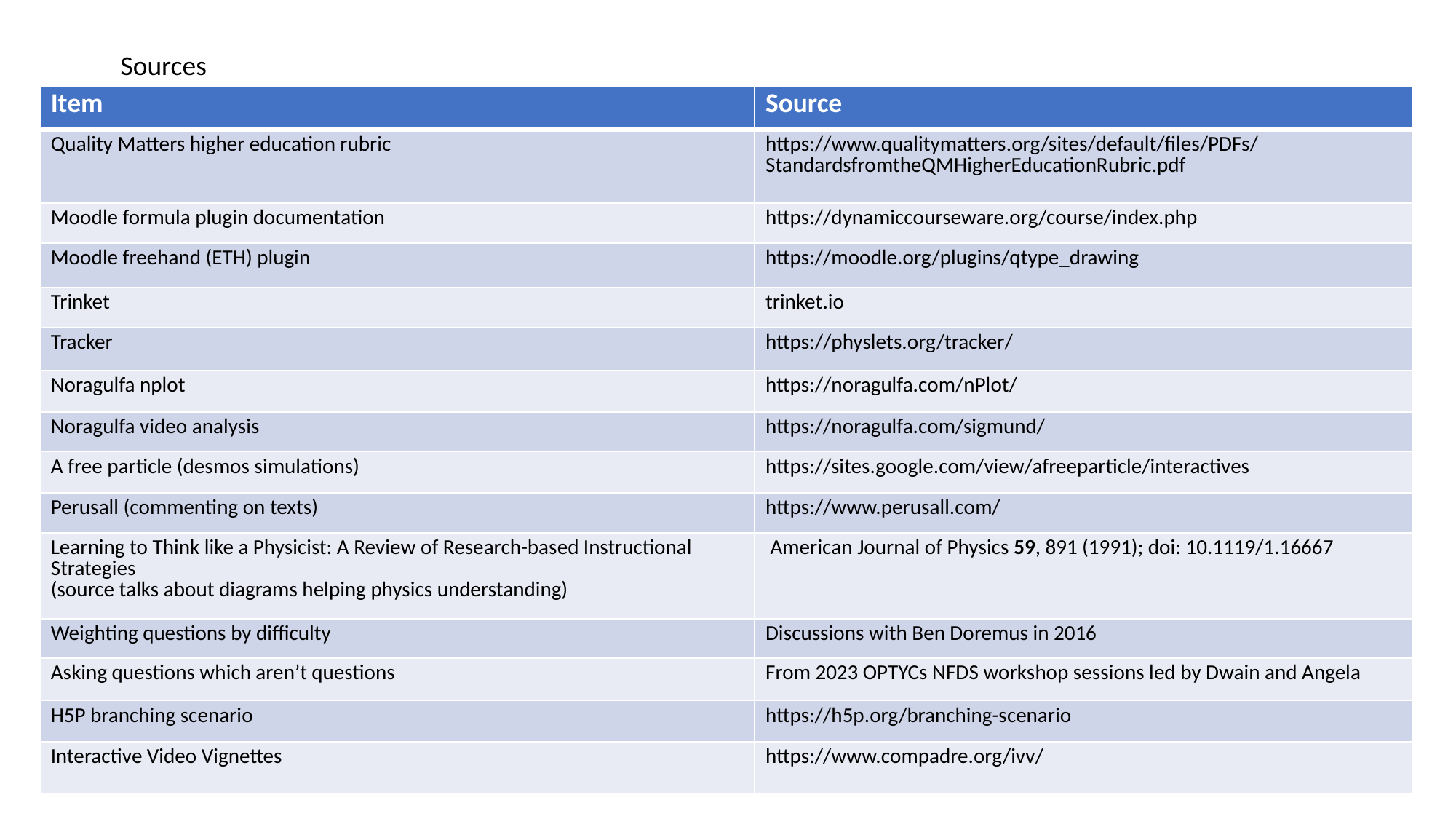

Sources
| Item | Source |
| --- | --- |
| Quality Matters higher education rubric | https://www.qualitymatters.org/sites/default/files/PDFs/StandardsfromtheQMHigherEducationRubric.pdf |
| Moodle formula plugin documentation | https://dynamiccourseware.org/course/index.php |
| Moodle freehand (ETH) plugin | https://moodle.org/plugins/qtype\_drawing |
| Trinket | trinket.io |
| Tracker | https://physlets.org/tracker/ |
| Noragulfa nplot | https://noragulfa.com/nPlot/ |
| Noragulfa video analysis | https://noragulfa.com/sigmund/ |
| A free particle (desmos simulations) | https://sites.google.com/view/afreeparticle/interactives |
| Perusall (commenting on texts) | https://www.perusall.com/ |
| Learning to Think like a Physicist: A Review of Research-based Instructional Strategies (source talks about diagrams helping physics understanding) | American Journal of Physics 59, 891 (1991); doi: 10.1119/1.16667 |
| Weighting questions by difficulty | Discussions with Ben Doremus in 2016 |
| Asking questions which aren’t questions | From 2023 OPTYCs NFDS workshop sessions led by Dwain and Angela |
| H5P branching scenario | https://h5p.org/branching-scenario |
| Interactive Video Vignettes | https://www.compadre.org/ivv/ |